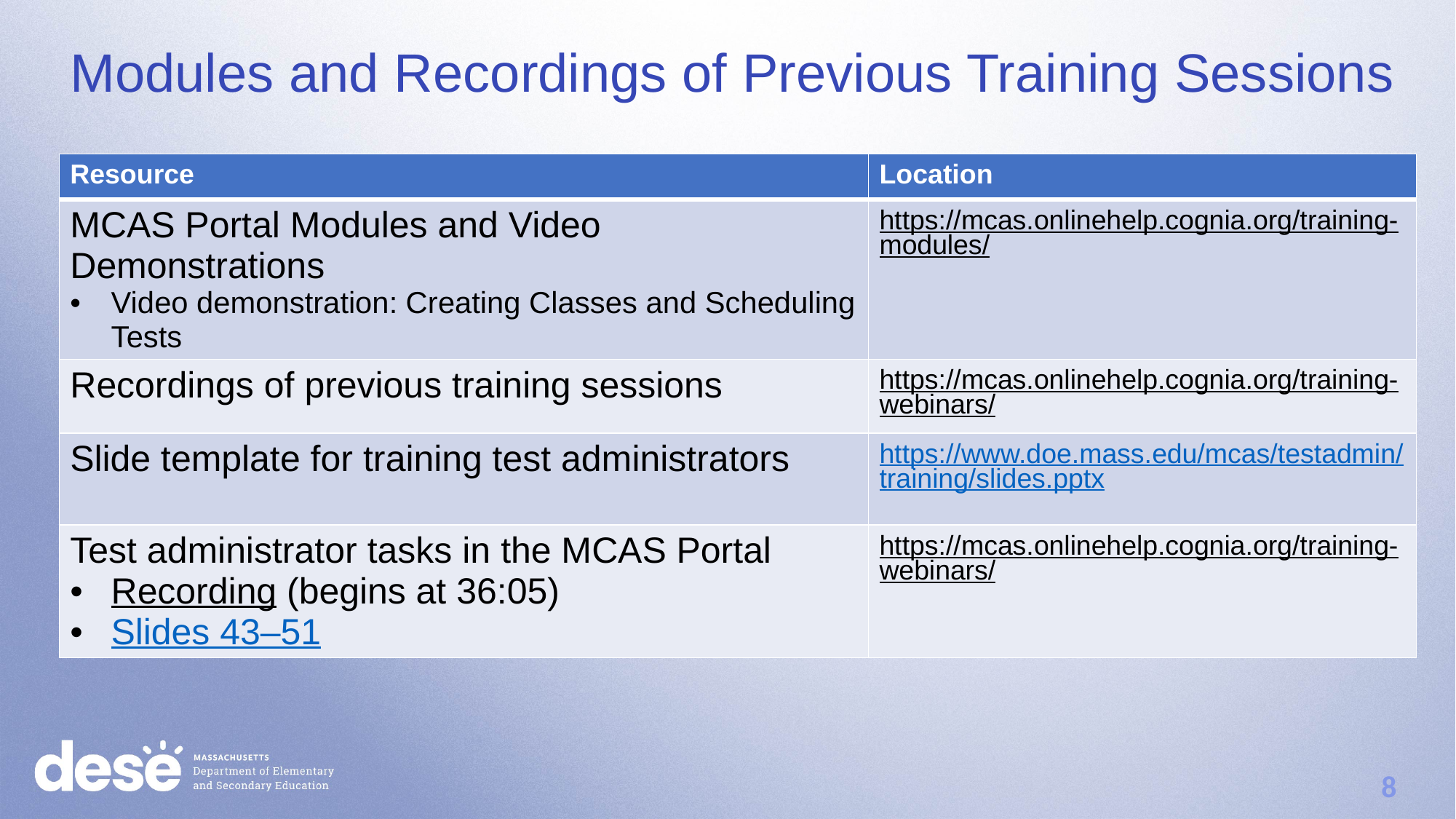

Modules and Recordings of Previous Training Sessions
| Resource | Location |
| --- | --- |
| MCAS Portal Modules and Video Demonstrations Video demonstration: Creating Classes and Scheduling Tests | https://mcas.onlinehelp.cognia.org/training-modules/ |
| Recordings of previous training sessions | https://mcas.onlinehelp.cognia.org/training-webinars/ |
| Slide template for training test administrators | https://www.doe.mass.edu/mcas/testadmin/training/slides.pptx |
| Test administrator tasks in the MCAS Portal Recording (begins at 36:05) Slides 43–51 | https://mcas.onlinehelp.cognia.org/training-webinars/ |